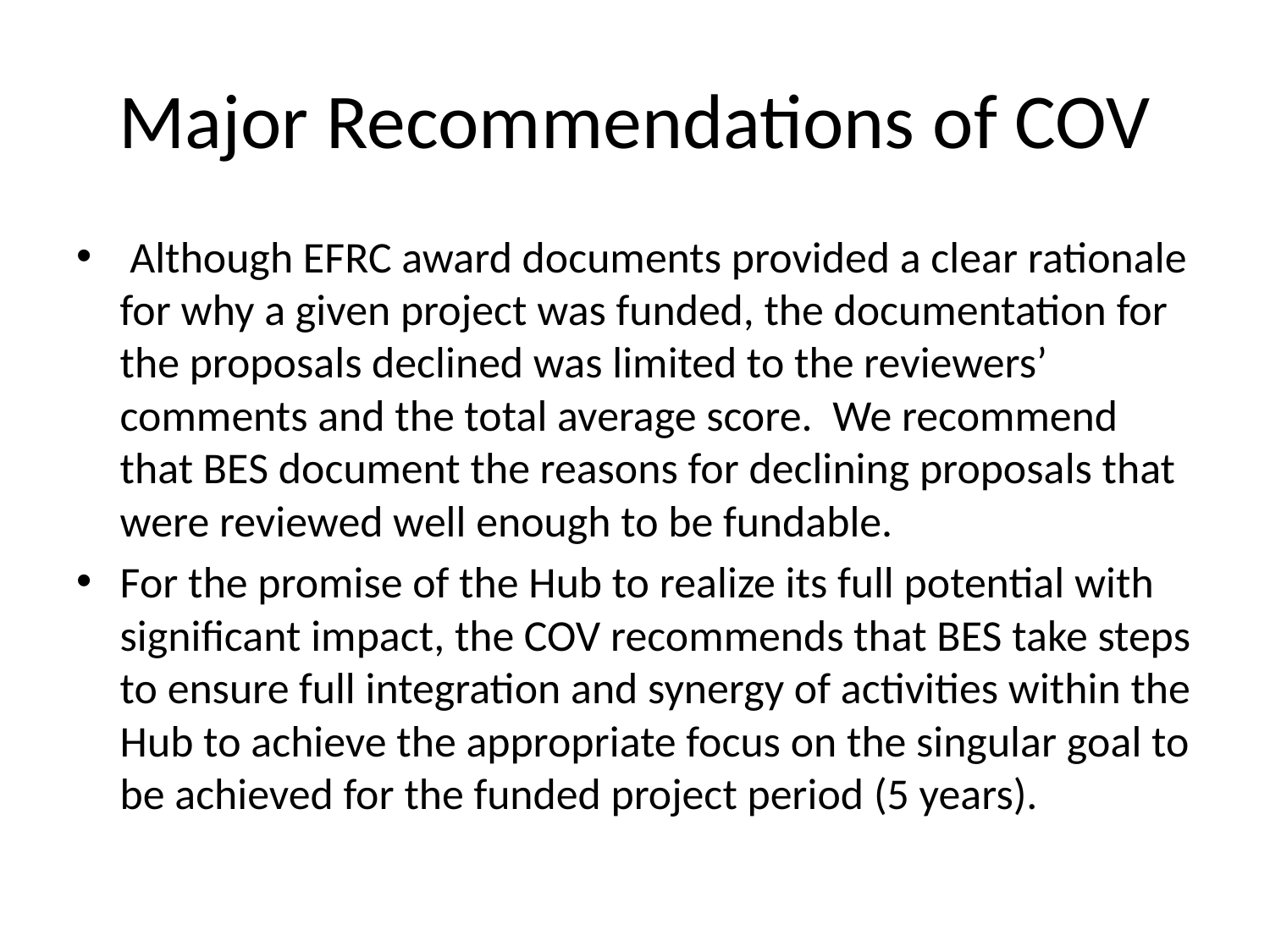

# Major Recommendations of COV
 Although EFRC award documents provided a clear rationale for why a given project was funded, the documentation for the proposals declined was limited to the reviewers’ comments and the total average score.  We recommend that BES document the reasons for declining proposals that were reviewed well enough to be fundable.
For the promise of the Hub to realize its full potential with significant impact, the COV recommends that BES take steps to ensure full integration and synergy of activities within the Hub to achieve the appropriate focus on the singular goal to be achieved for the funded project period (5 years).